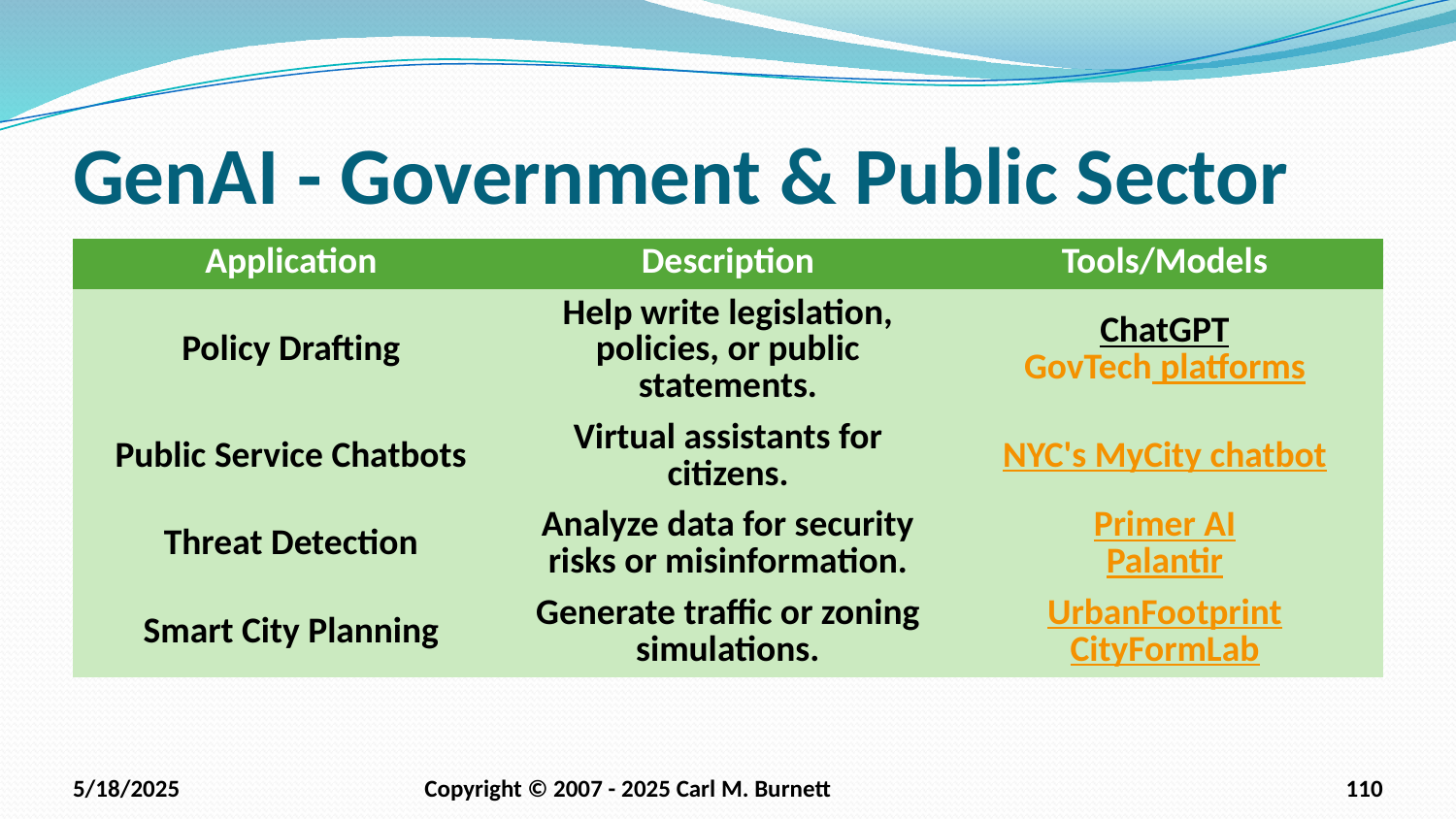

# GenAI - Government & Public Sector
| Application | Description | Tools/Models |
| --- | --- | --- |
| Policy Drafting | Help write legislation, policies, or public statements. | ChatGPT GovTech platforms |
| Public Service Chatbots | Virtual assistants for citizens. | NYC's MyCity chatbot |
| Threat Detection | Analyze data for security risks or misinformation. | Primer AI Palantir |
| Smart City Planning | Generate traffic or zoning simulations. | UrbanFootprint CityFormLab |
5/18/2025
Copyright © 2007 - 2025 Carl M. Burnett
110